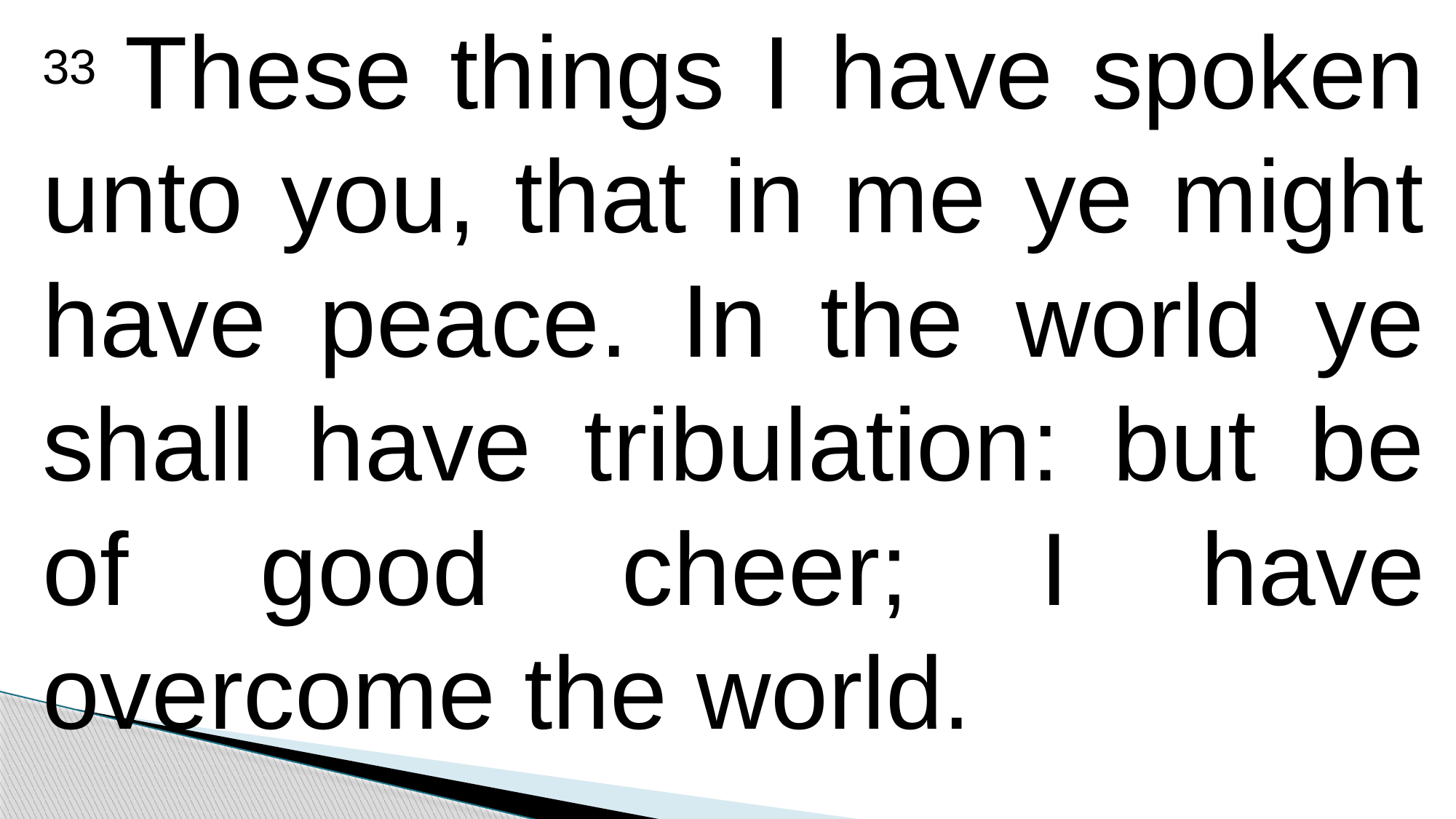

33  These things I have spoken unto you, that in me ye might have peace. In the world ye shall have tribulation: but be of good cheer; I have overcome the world.